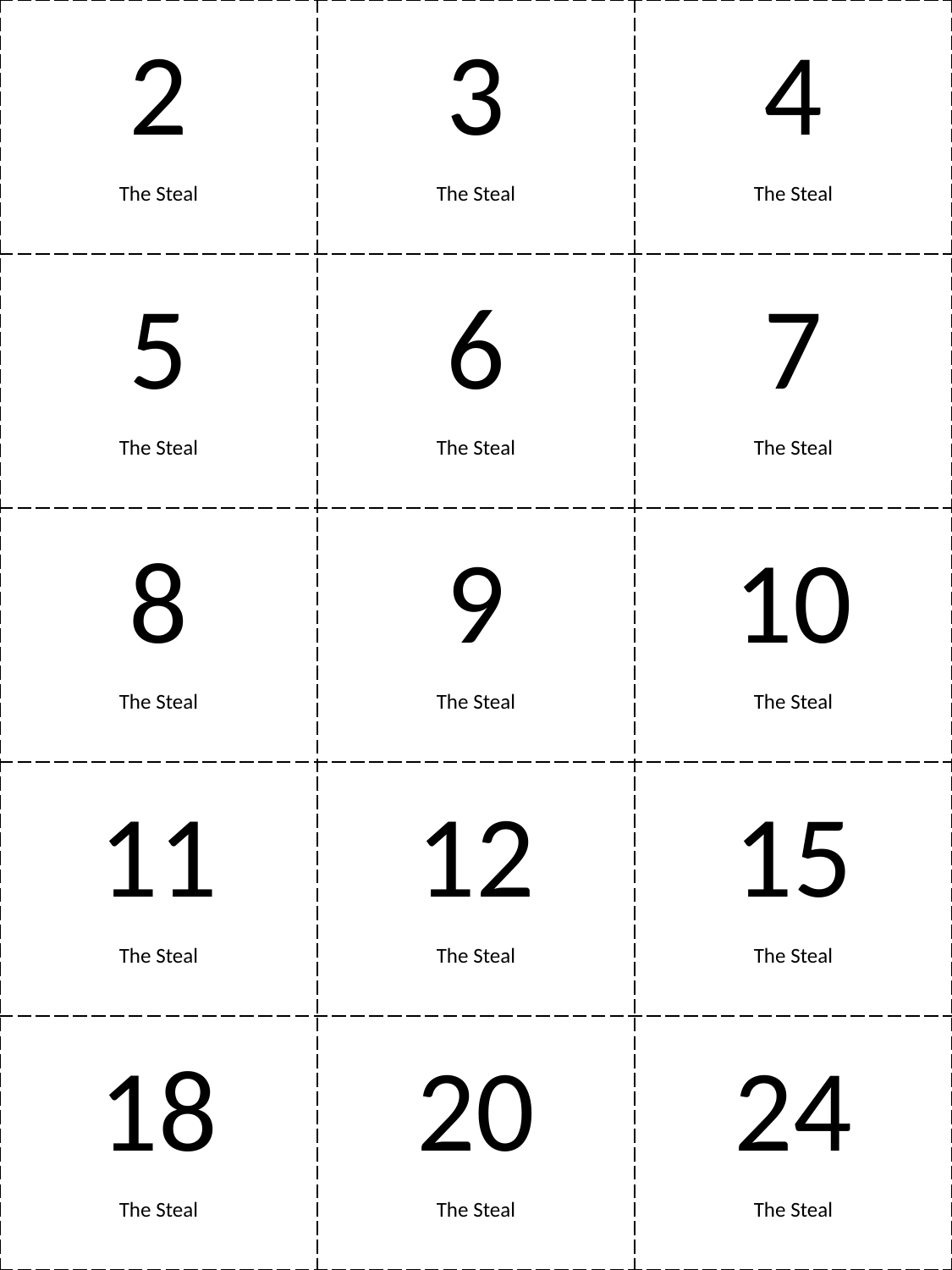

| 2 The Steal | 3 The Steal | 4 The Steal |
| --- | --- | --- |
| 5 The Steal | 6 The Steal | 7 The Steal |
| 8 The Steal | 9 The Steal | 10 The Steal |
| 11 The Steal | 12 The Steal | 15 The Steal |
| 18 The Steal | 20 The Steal | 24 The Steal |